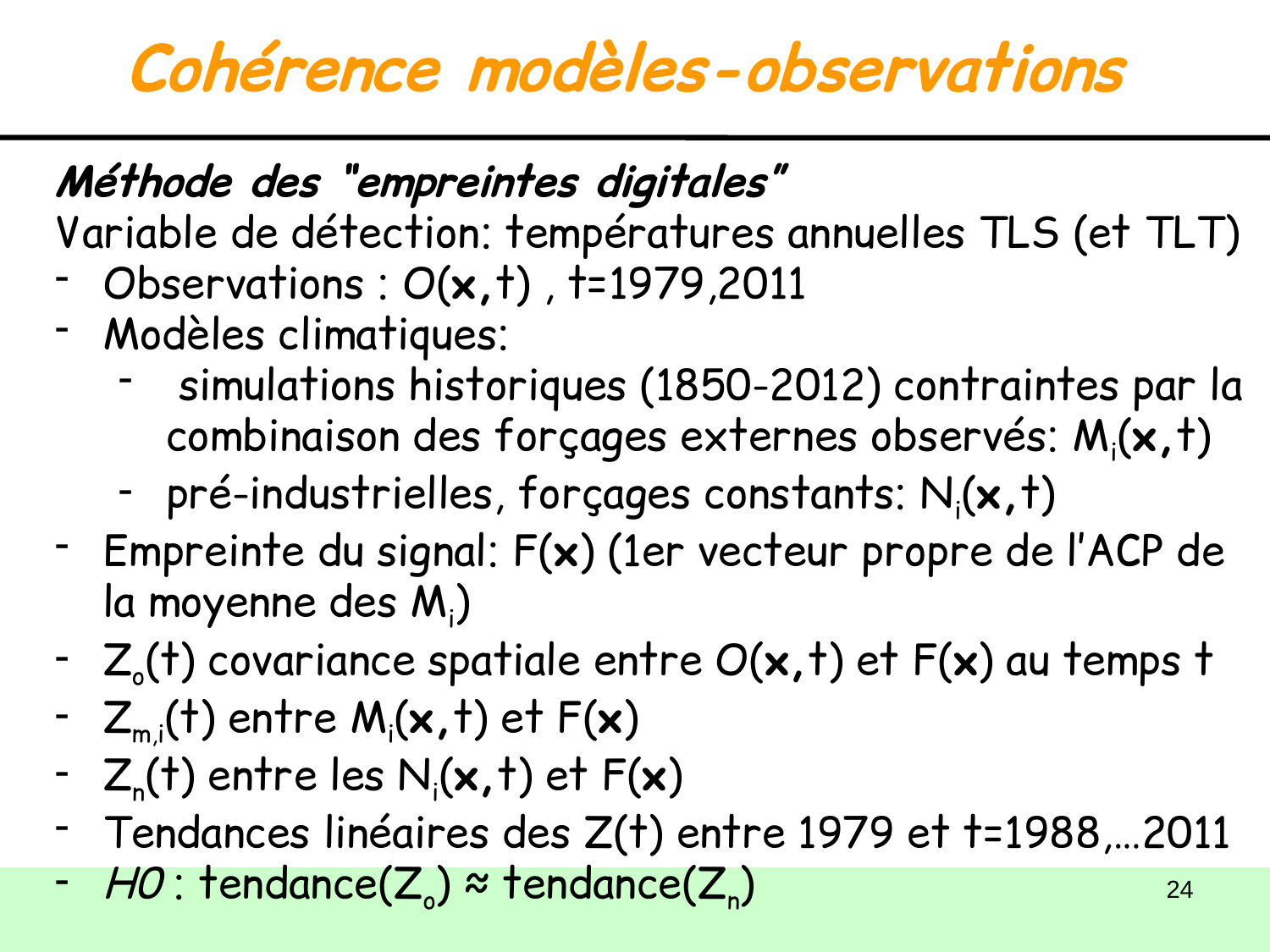

Cohérence modèles-observations
Méthode des “empreintes digitales”
Variable de détection: températures annuelles TLS (et TLT)
Observations : O(x,t) , t=1979,2011
Modèles climatiques:
 simulations historiques (1850-2012) contraintes par la combinaison des forçages externes observés: Mi(x,t)
pré-industrielles, forçages constants: Ni(x,t)
Empreinte du signal: F(x) (1er vecteur propre de l’ACP de la moyenne des Mi)
Zo(t) covariance spatiale entre O(x,t) et F(x) au temps t
Zm,i(t) entre Mi(x,t) et F(x)
Zn(t) entre les Ni(x,t) et F(x)
Tendances linéaires des Z(t) entre 1979 et t=1988,…2011
H0 : tendance(Zo) ≈ tendance(Zn)
24